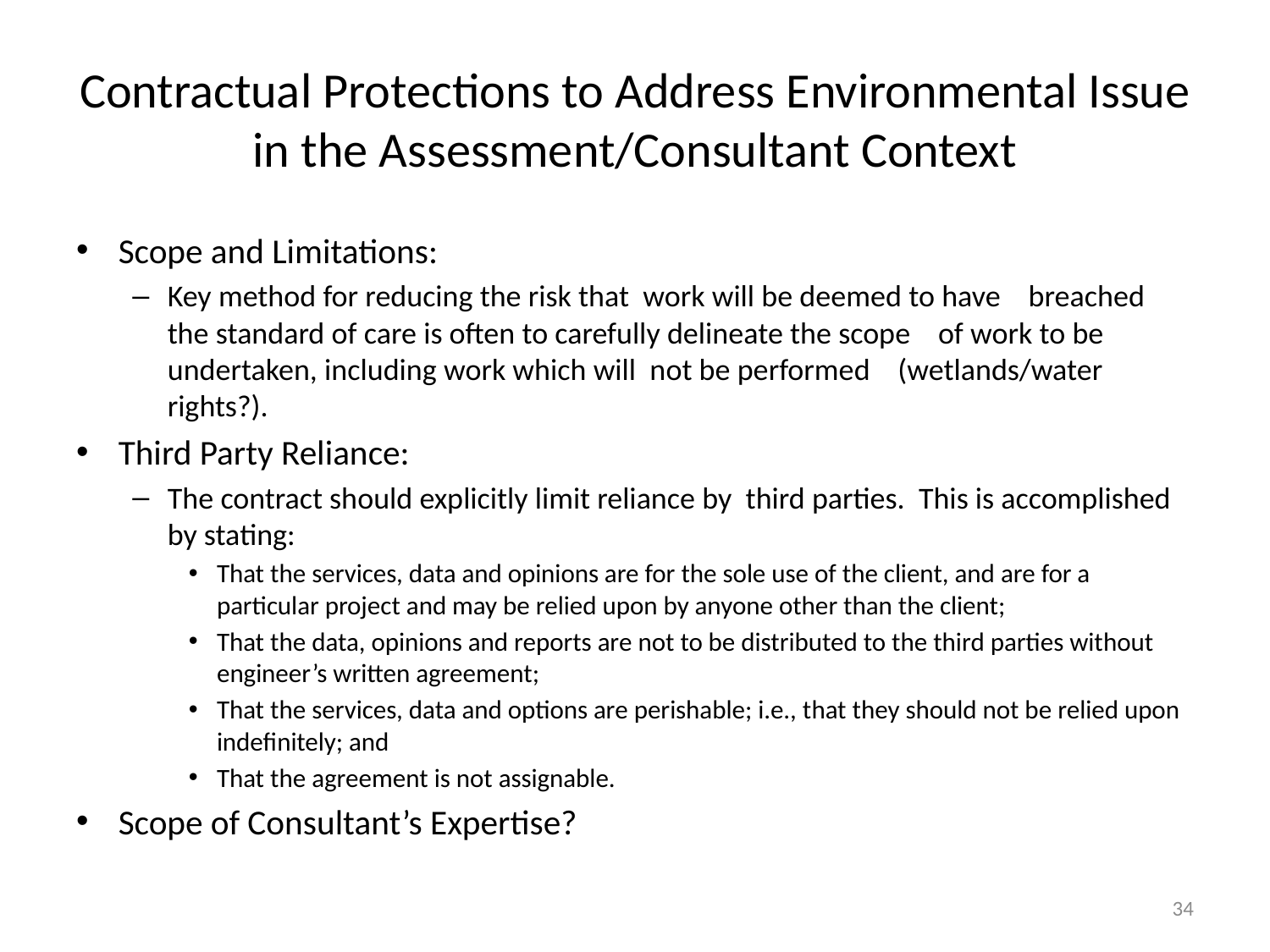

# Contractual Protections to Address Environmental Issue in the Assessment/Consultant Context
Scope and Limitations:
Key method for reducing the risk that  work will be deemed to have    breached  the standard of care is often to carefully delineate the scope    of work to be undertaken, including work which will  not be performed    (wetlands/water rights?).
Third Party Reliance:
The contract should explicitly limit reliance by  third parties.  This is accomplished by stating:
That the services, data and opinions are for the sole use of the client, and are for a particular project and may be relied upon by anyone other than the client;
That the data, opinions and reports are not to be distributed to the third parties without engineer’s written agreement;
That the services, data and options are perishable; i.e., that they should not be relied upon indefinitely; and
That the agreement is not assignable.
Scope of Consultant’s Expertise?

34